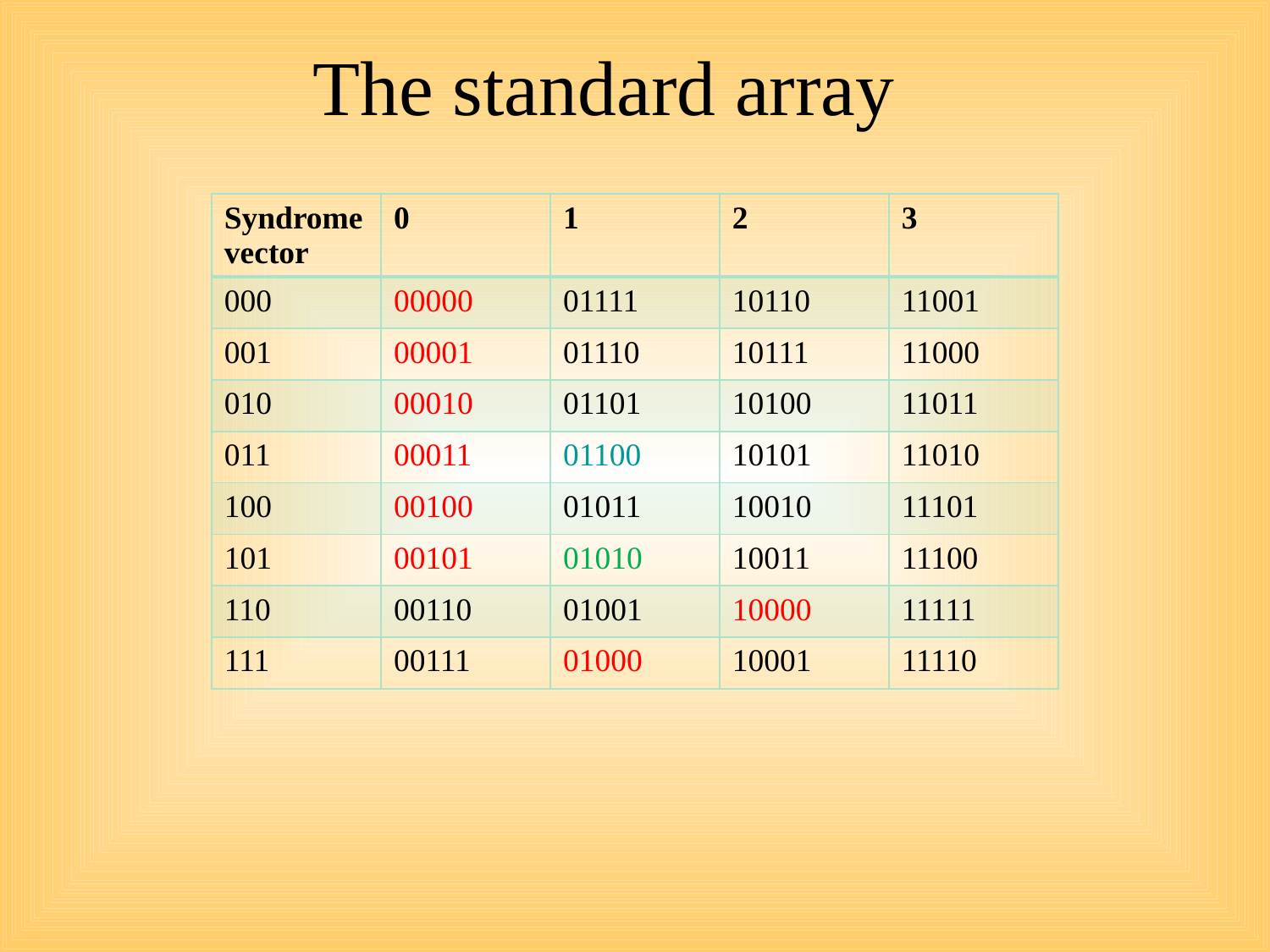

# The standard array
| Syndrome vector | 0 | 1 | 2 | 3 |
| --- | --- | --- | --- | --- |
| 000 | 00000 | 01111 | 10110 | 11001 |
| 001 | 00001 | 01110 | 10111 | 11000 |
| 010 | 00010 | 01101 | 10100 | 11011 |
| 011 | 00011 | 01100 | 10101 | 11010 |
| 100 | 00100 | 01011 | 10010 | 11101 |
| 101 | 00101 | 01010 | 10011 | 11100 |
| 110 | 00110 | 01001 | 10000 | 11111 |
| 111 | 00111 | 01000 | 10001 | 11110 |